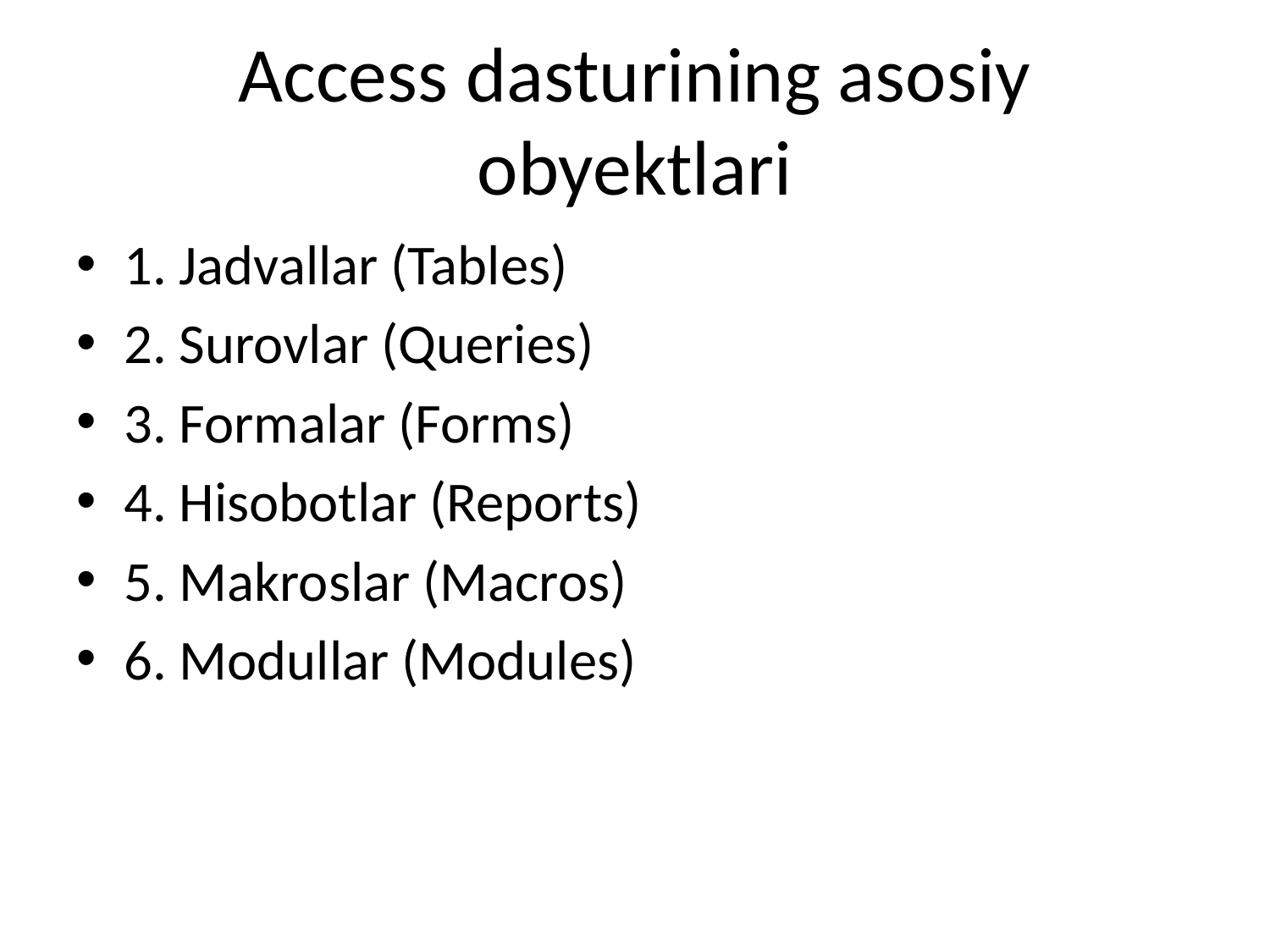

# Access dasturining asosiy obyektlari
1. Jadvallar (Tables)
2. Surovlar (Queries)
3. Formalar (Forms)
4. Hisobotlar (Reports)
5. Makroslar (Macros)
6. Modullar (Modules)